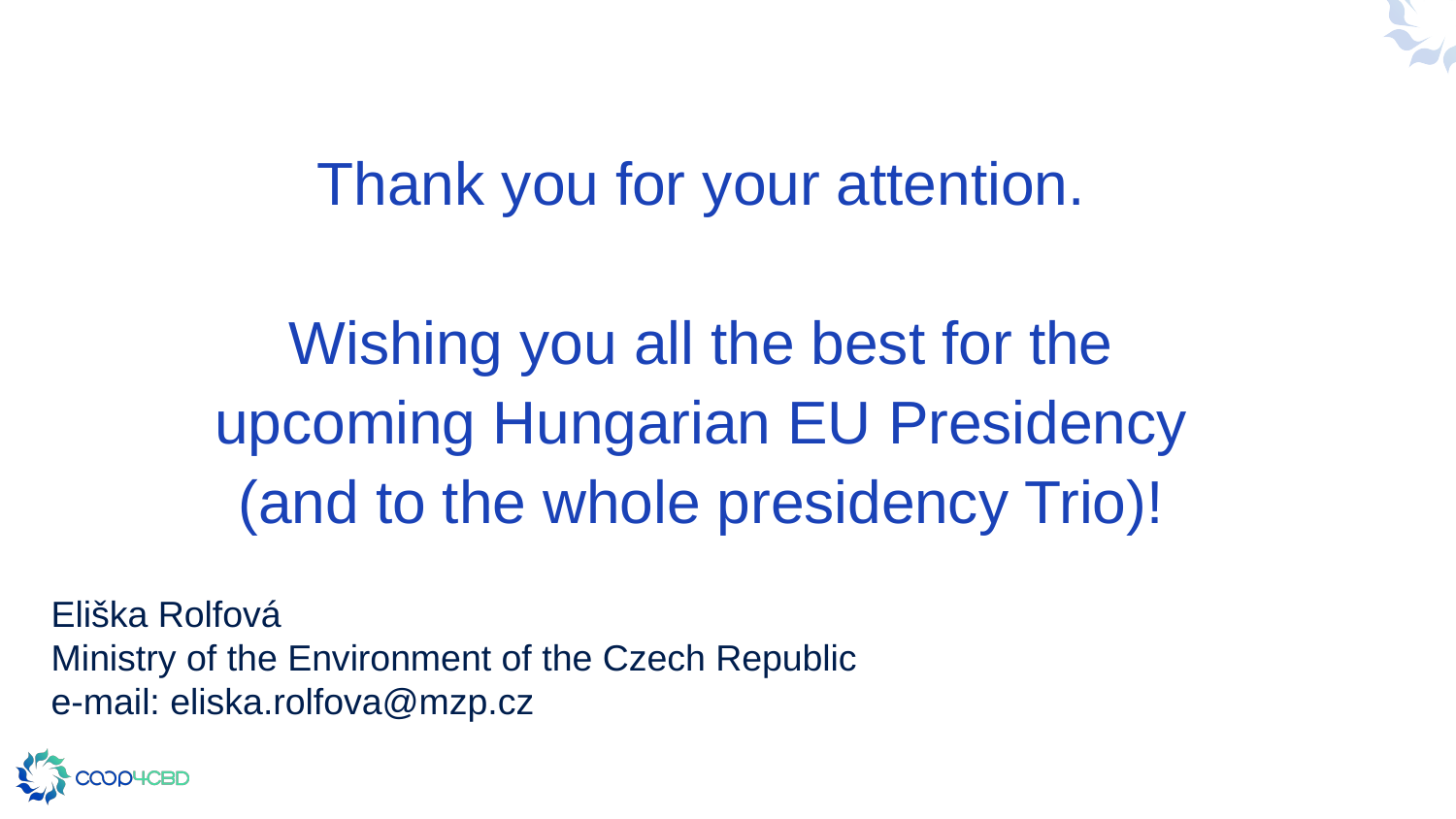

Thank you for your attention.
Wishing you all the best for the upcoming Hungarian EU Presidency (and to the whole presidency Trio)!
# Eliška Rolfová Ministry of the Environment of the Czech Republic e-mail: eliska.rolfova@mzp.cz